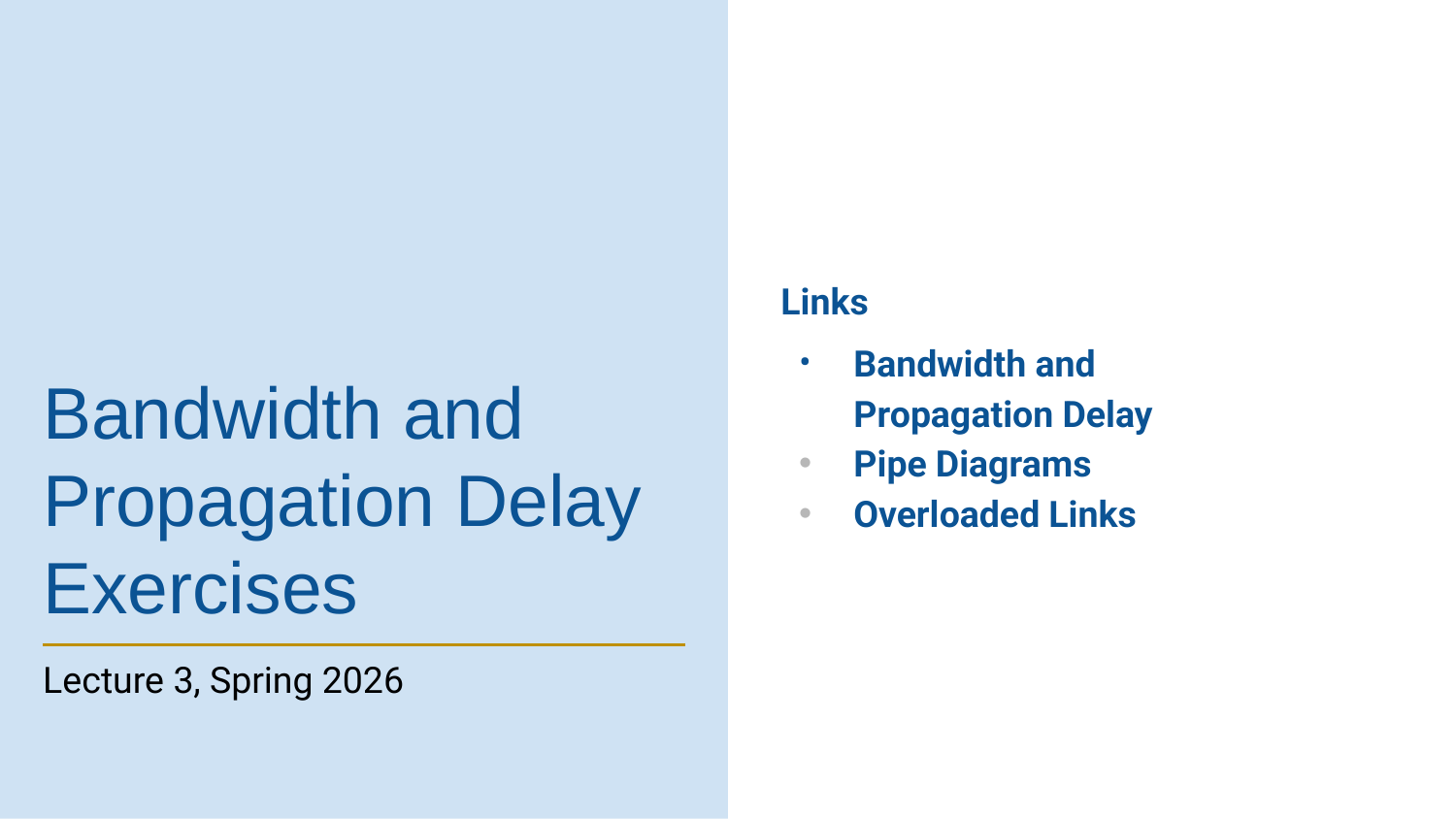

Links
Bandwidth and
Propagation Delay
Pipe Diagrams
Overloaded Links
# Bandwidth and Propagation Delay Exercises
Lecture 3, Spring 2026